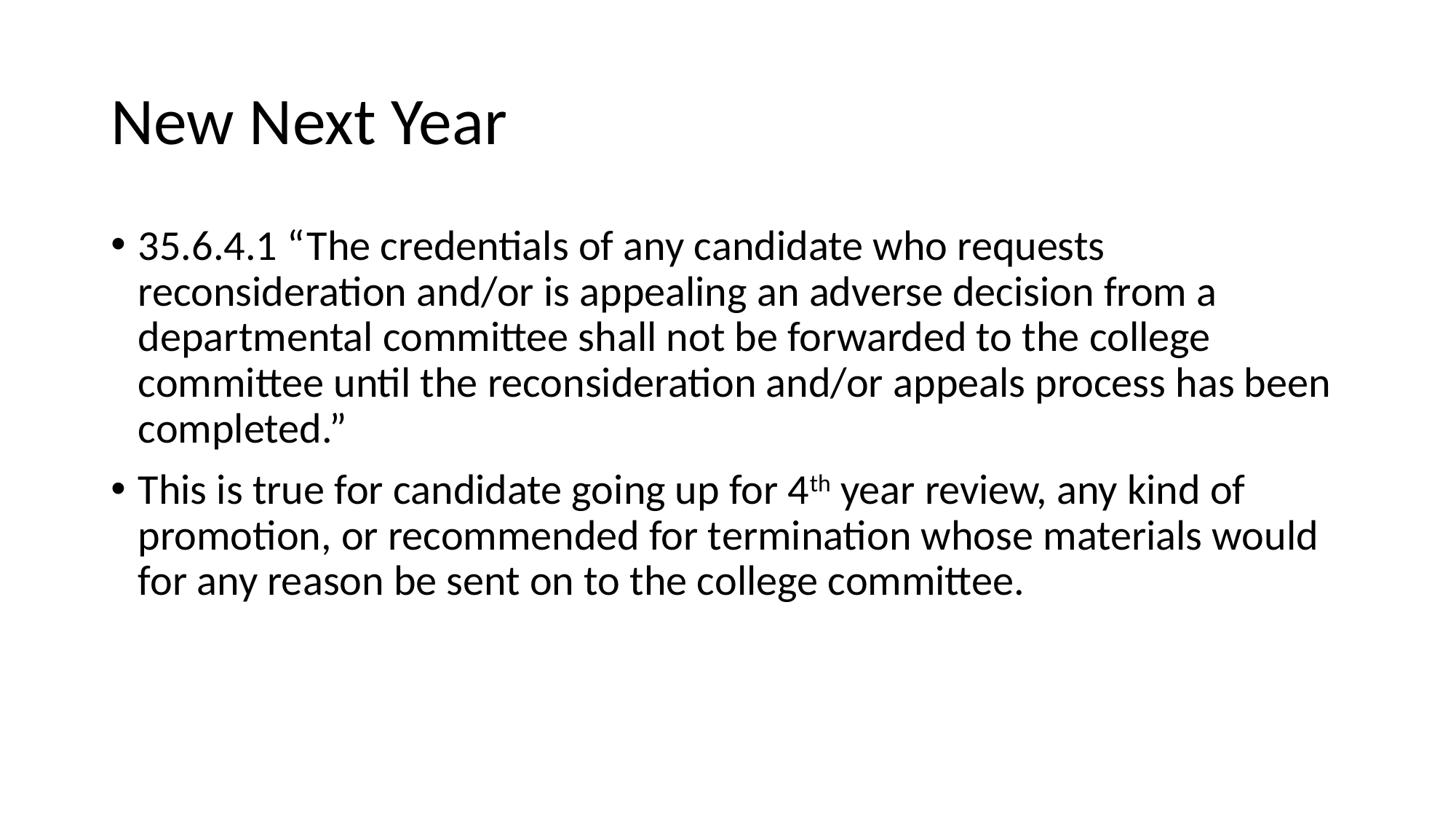

# New Next Year
35.6.4.1 “The credentials of any candidate who requests reconsideration and/or is appealing an adverse decision from a departmental committee shall not be forwarded to the college committee until the reconsideration and/or appeals process has been completed.”
This is true for candidate going up for 4th year review, any kind of promotion, or recommended for termination whose materials would for any reason be sent on to the college committee.